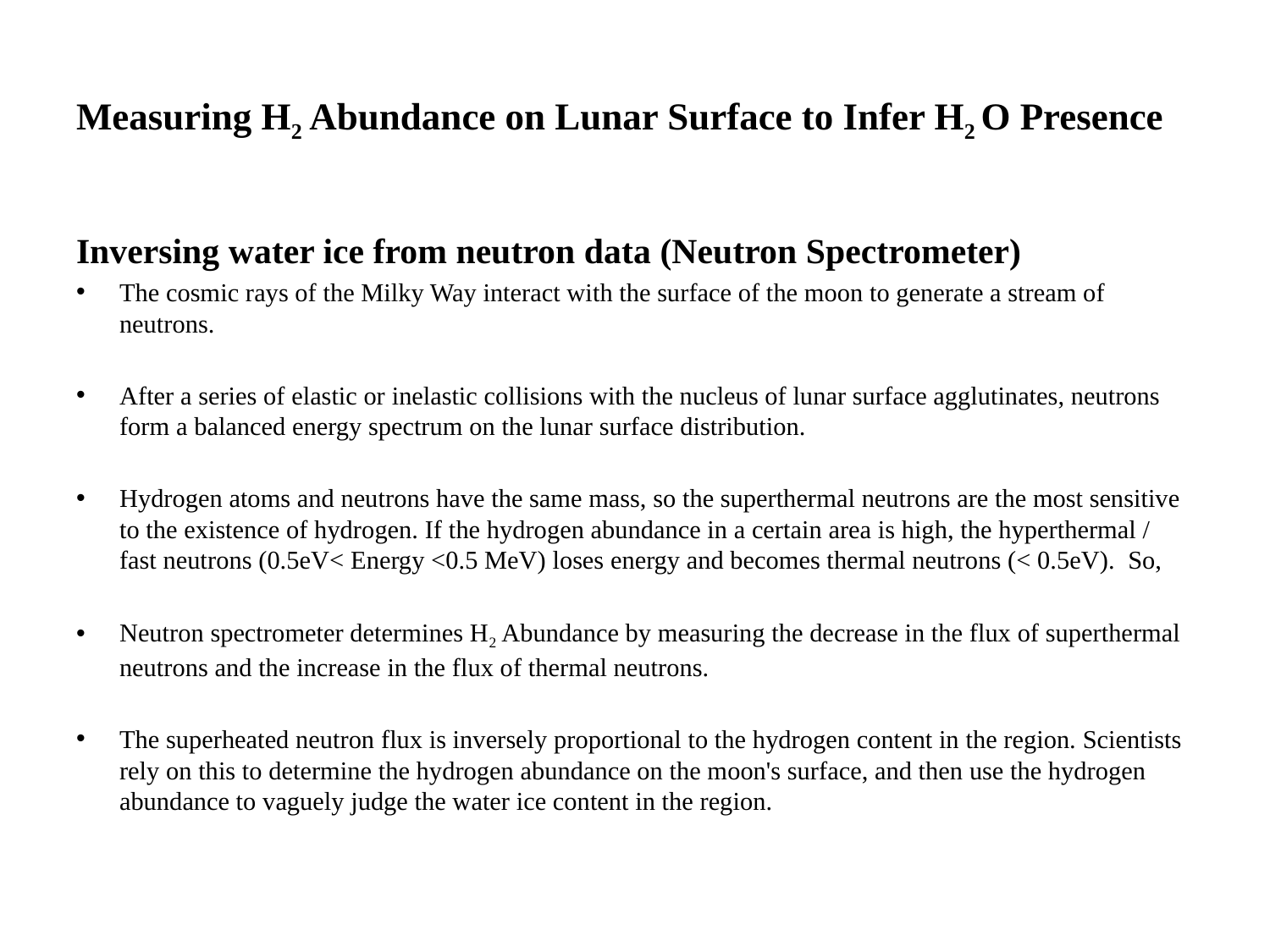

# Measuring H2 Abundance on Lunar Surface to Infer H2 O Presence
Inversing water ice from neutron data (Neutron Spectrometer)
The cosmic rays of the Milky Way interact with the surface of the moon to generate a stream of neutrons.

After a series of elastic or inelastic collisions with the nucleus of lunar surface agglutinates, neutrons form a balanced energy spectrum on the lunar surface distribution.

Hydrogen atoms and neutrons have the same mass, so the superthermal neutrons are the most sensitive to the existence of hydrogen. If the hydrogen abundance in a certain area is high, the hyperthermal / fast neutrons (0.5eV< Energy <0.5 MeV) loses energy and becomes thermal neutrons (< 0.5eV).  So,

Neutron spectrometer determines H2 Abundance by measuring the decrease in the flux of superthermal neutrons and the increase in the flux of thermal neutrons.

The superheated neutron flux is inversely proportional to the hydrogen content in the region. Scientists rely on this to determine the hydrogen abundance on the moon's surface, and then use the hydrogen abundance to vaguely judge the water ice content in the region.